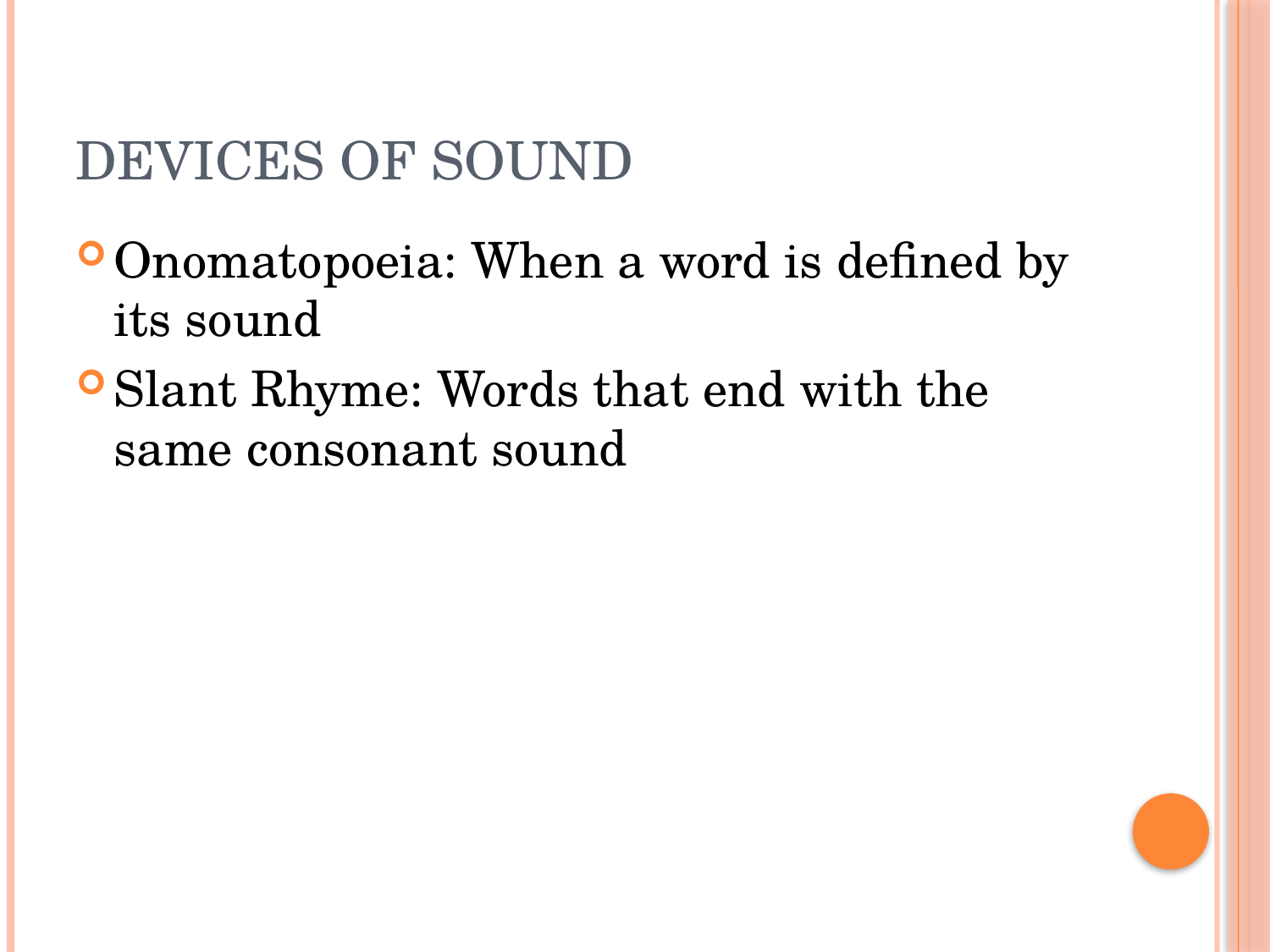

# Devices of Sound
Onomatopoeia: When a word is defined by its sound
Slant Rhyme: Words that end with the same consonant sound